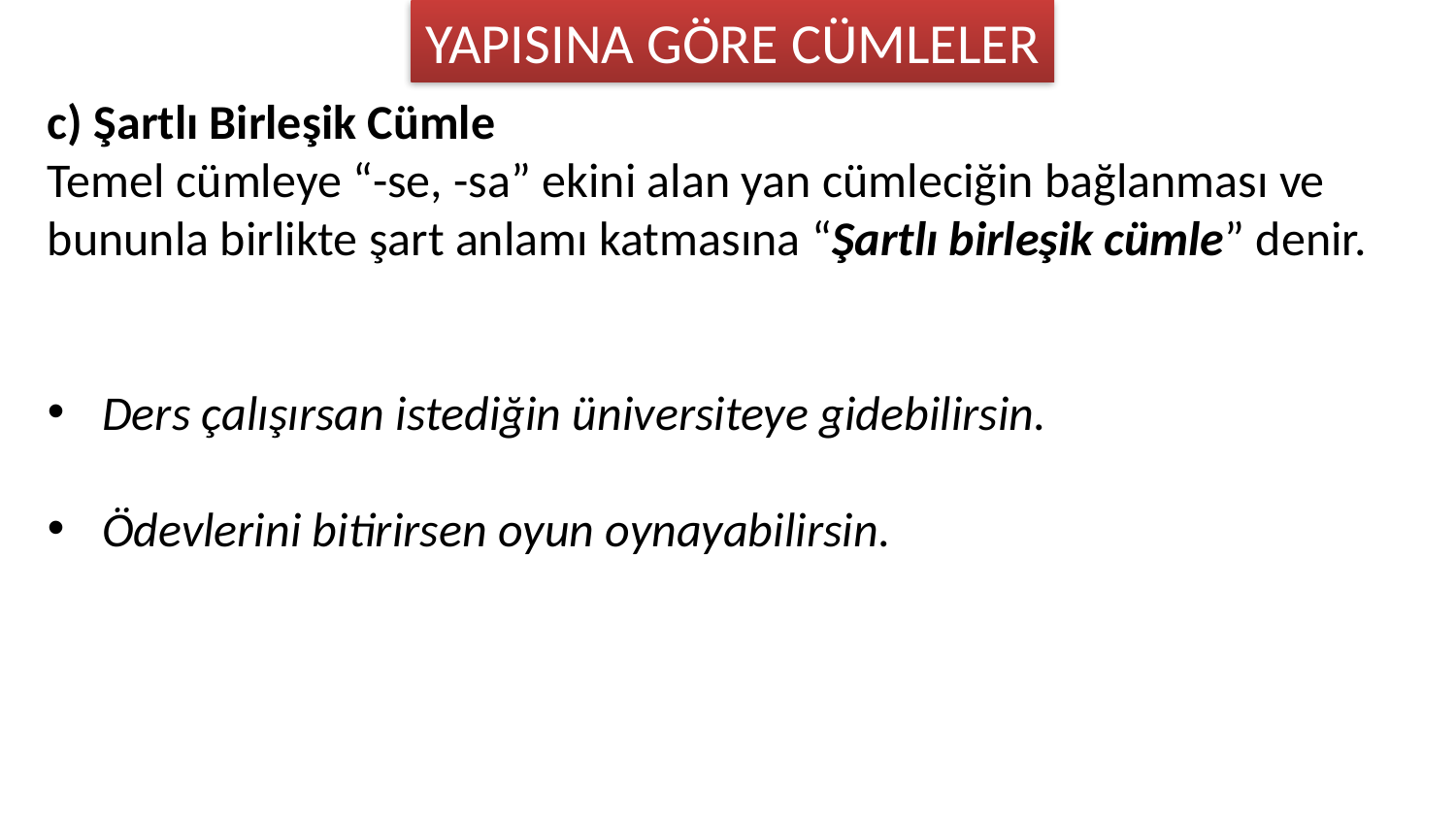

YAPISINA GÖRE CÜMLELER
c) Şartlı Birleşik Cümle
Temel cümleye “-se, -sa” ekini alan yan cümleciğin bağlanması ve bununla birlikte şart anlamı katmasına “Şartlı birleşik cümle” denir.

Ders çalışırsan istediğin üniversiteye gidebilirsin.

Ödevlerini bitirirsen oyun oynayabilirsin.